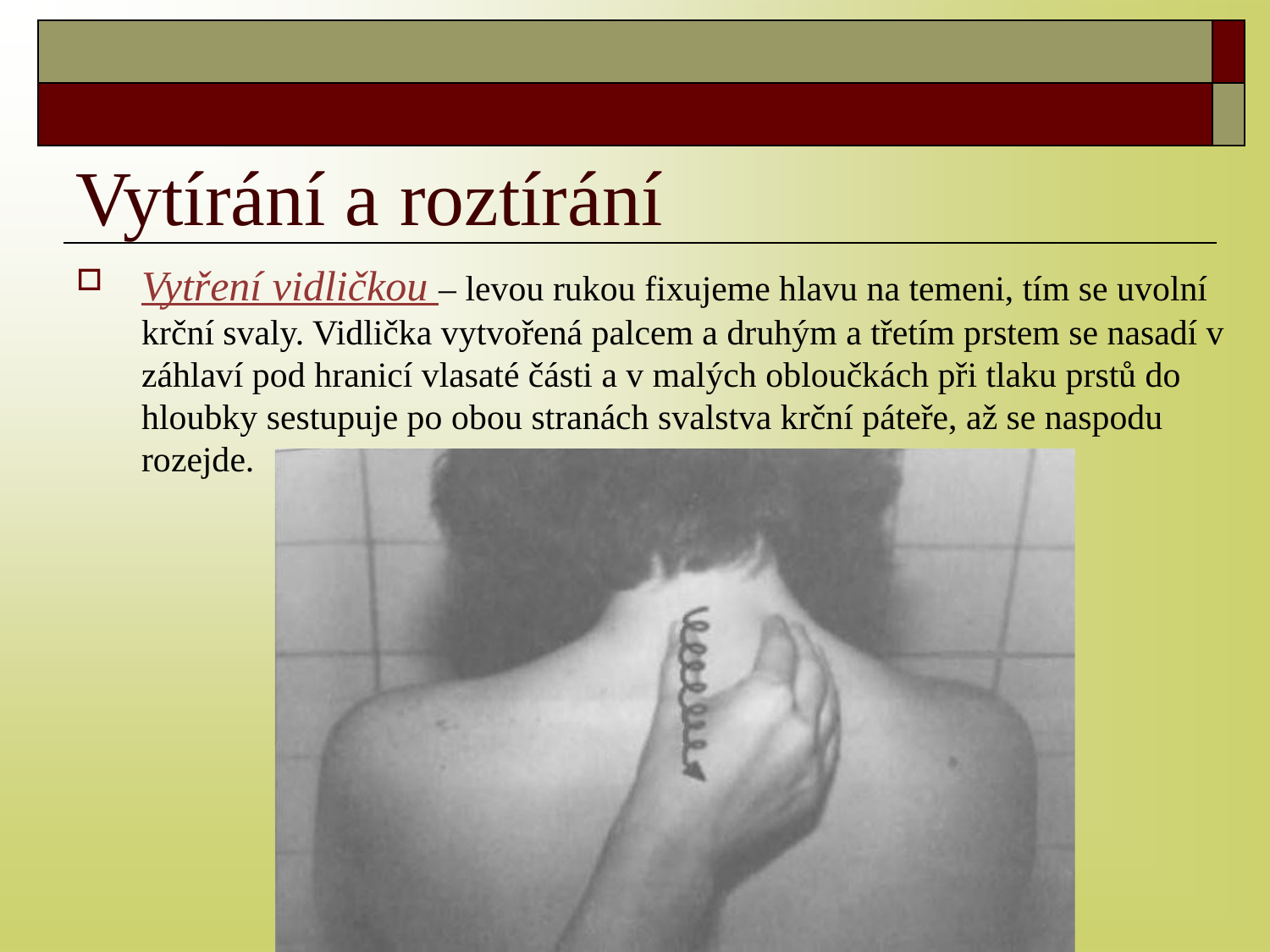

|  |  |
| --- | --- |
|  |  |
# Vytírání a roztírání
Vytření vidličkou – levou rukou fixujeme hlavu na temeni, tím se uvolní krční svaly. Vidlička vytvořená palcem a druhým a třetím prstem se nasadí v záhlaví pod hranicí vlasaté části a v malých obloučkách při tlaku prstů do hloubky sestupuje po obou stranách svalstva krční páteře, až se naspodu rozejde.